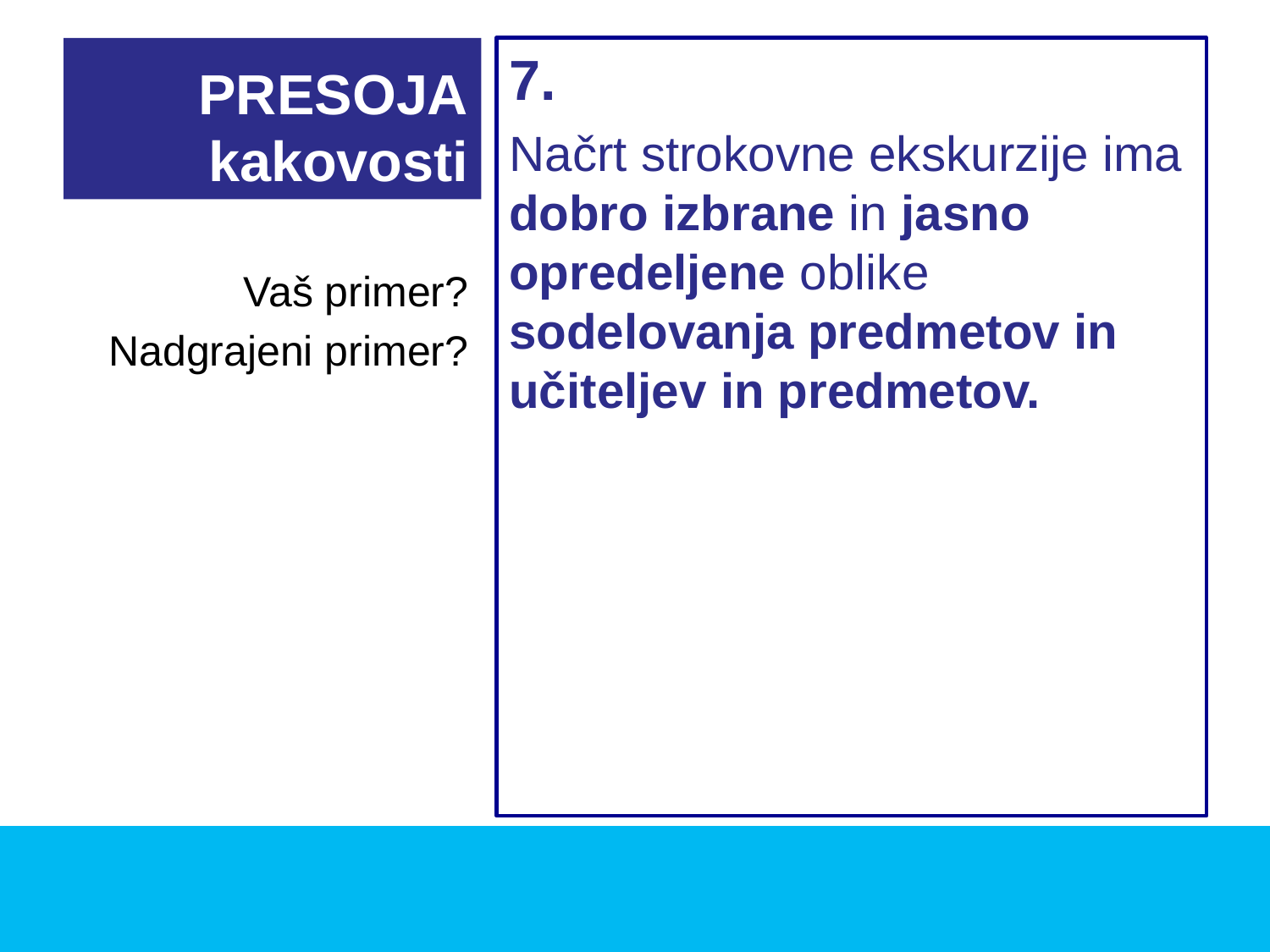

# PRESOJA kakovosti
7.
Načrt strokovne ekskurzije ima dobro izbrane in jasno opredeljene oblike sodelovanja predmetov in učiteljev in predmetov.

Vaš primer?
Nadgrajeni primer?